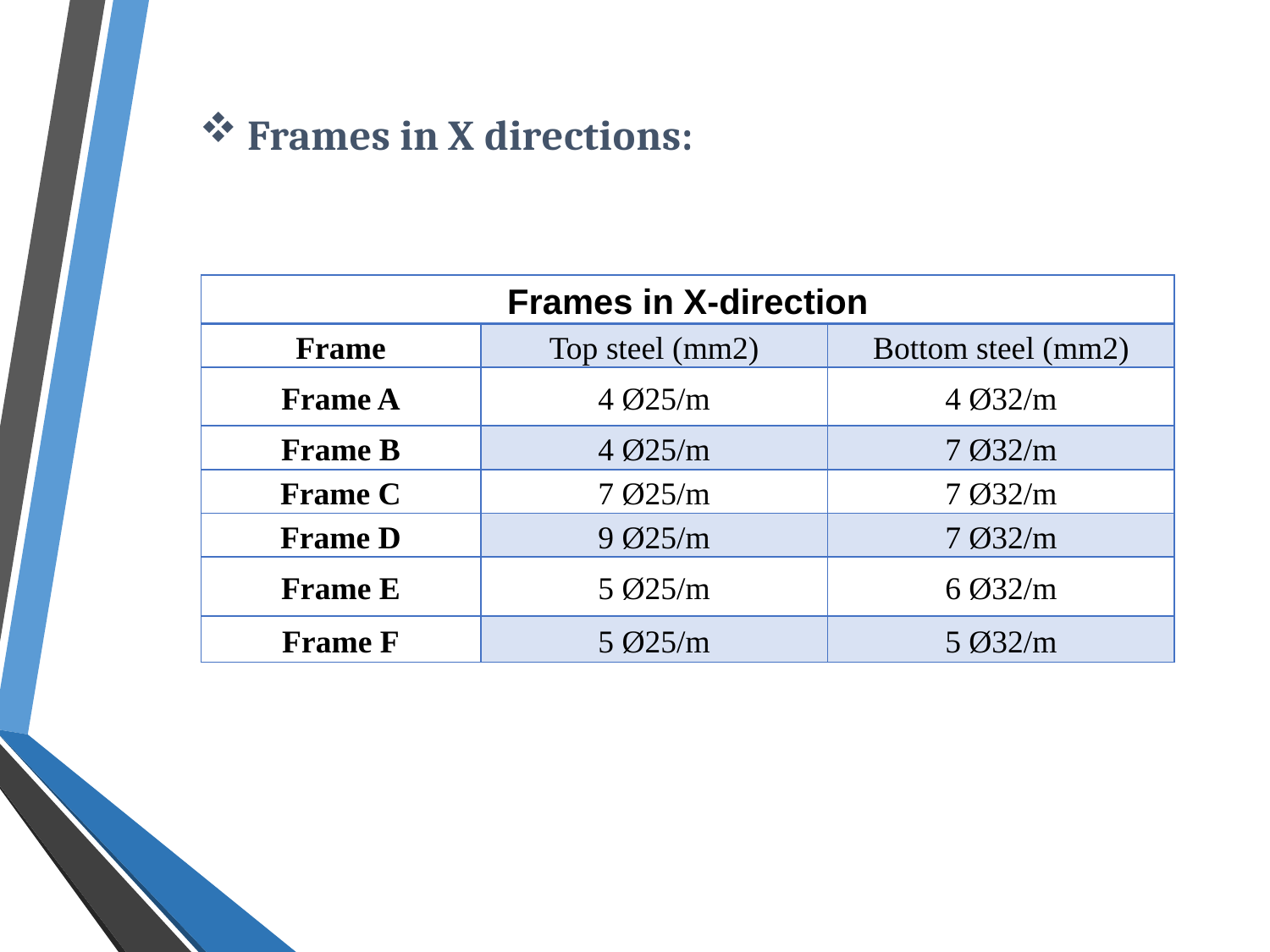

Frames in X directions:
| Frames in X-direction |  |  |
| --- | --- | --- |
| Frame | Top steel (mm2) | Bottom steel (mm2) |
| Frame A | 4 Ø25/m | 4 Ø32/m |
| Frame B | 4 Ø25/m | 7 Ø32/m |
| Frame C | 7 Ø25/m | 7 Ø32/m |
| Frame D | 9 Ø25/m | 7 Ø32/m |
| Frame E | 5 Ø25/m | 6 Ø32/m |
| Frame F | 5 Ø25/m | 5 Ø32/m |